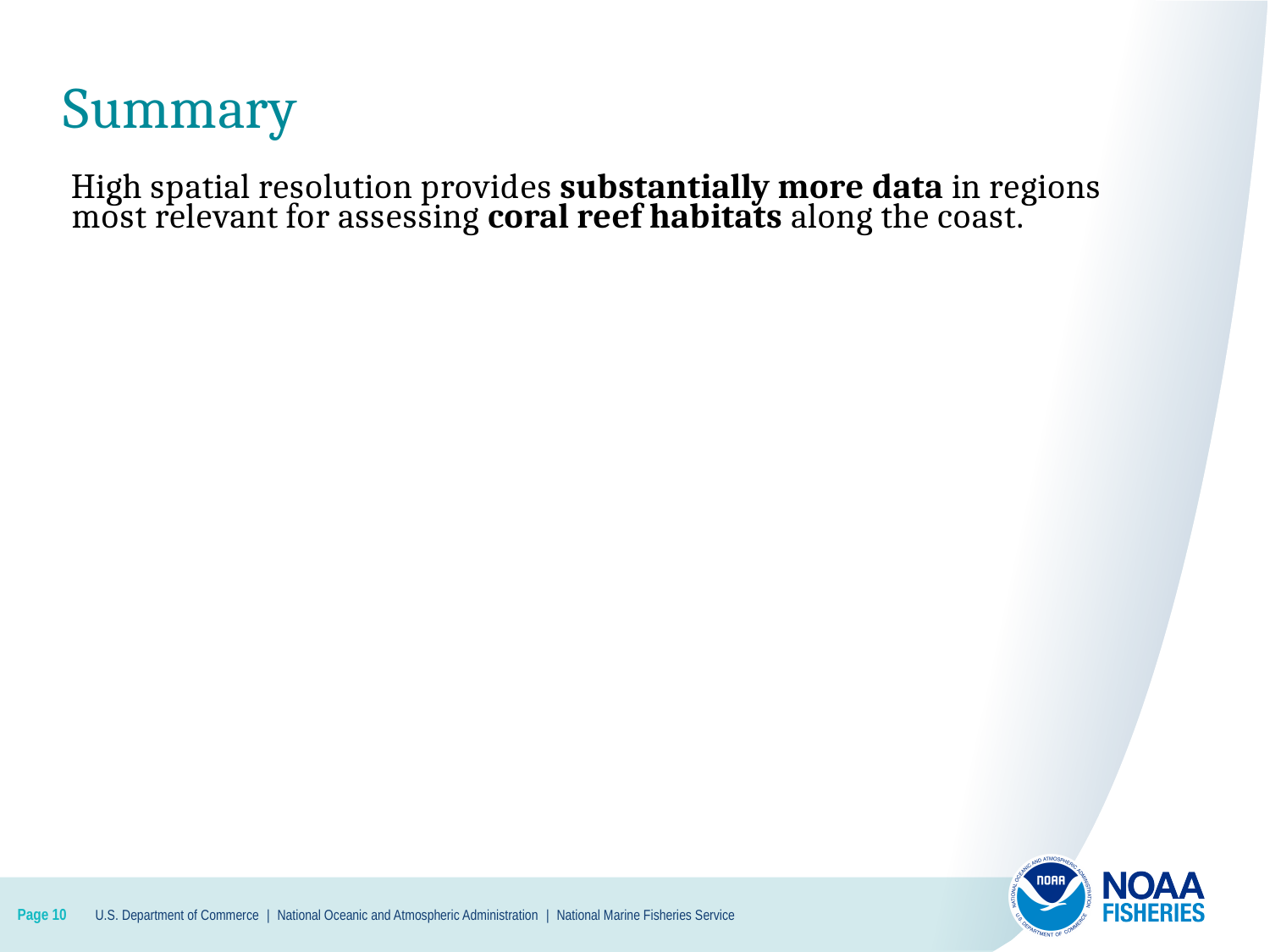

# Summary
High spatial resolution provides substantially more data in regions most relevant for assessing coral reef habitats along the coast.